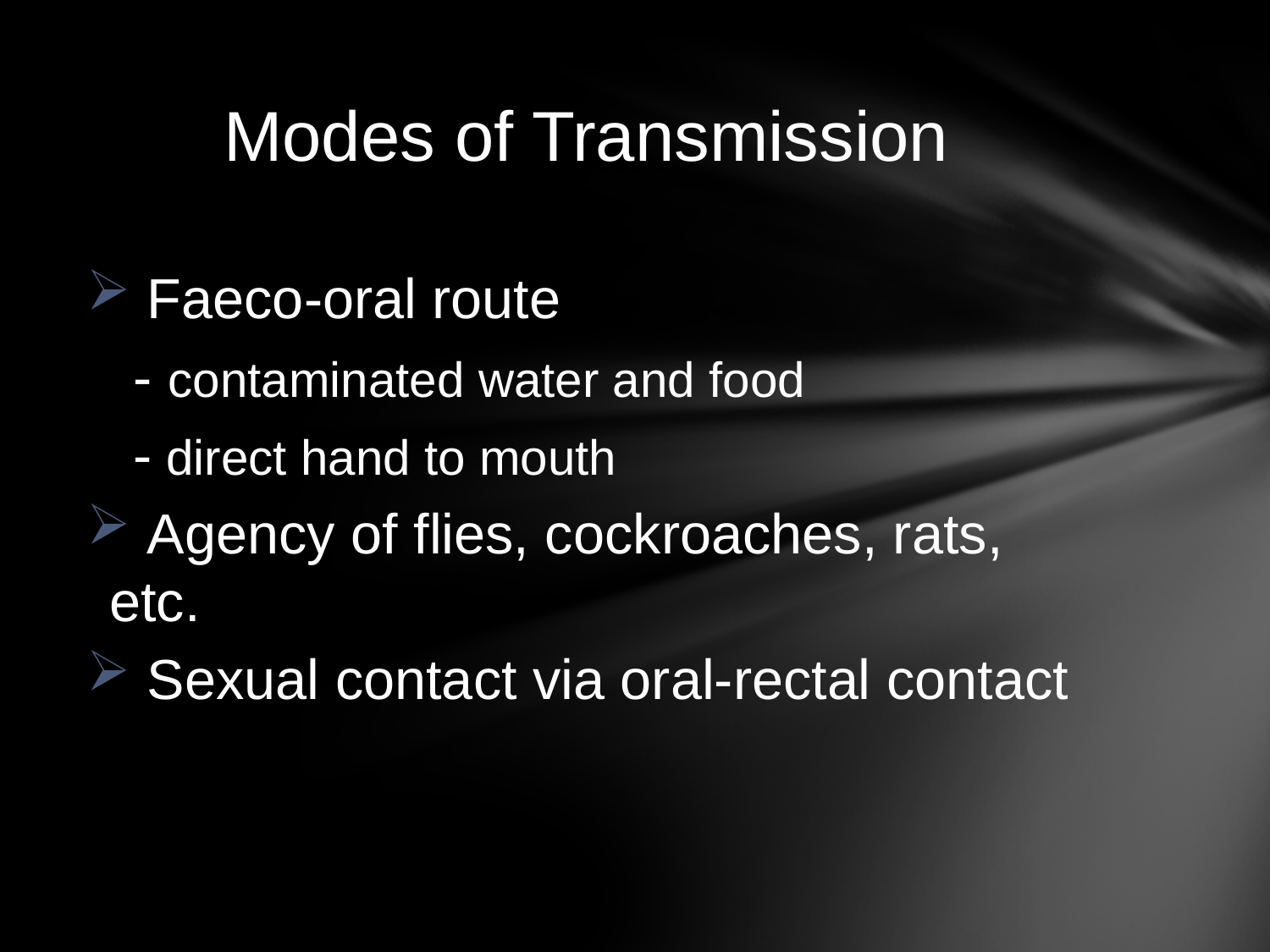

# Modes of Transmission

 Faeco-oral route
	- contaminated water and food
	- direct hand to mouth
 Agency of flies, cockroaches, rats, etc.
 Sexual contact via oral-rectal contact